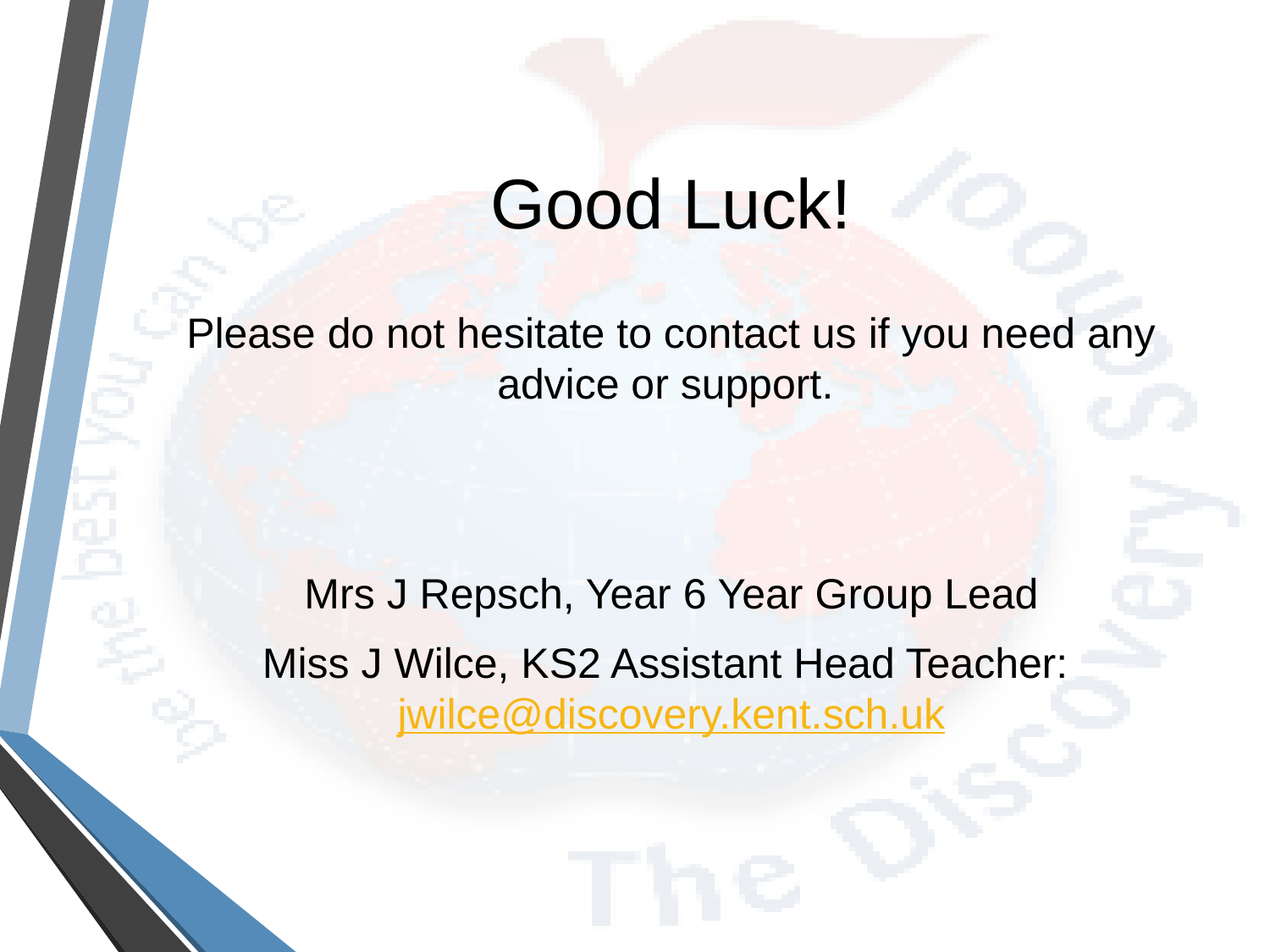

# Good Luck!
Please do not hesitate to contact us if you need any advice or support.

Mrs J Repsch, Year 6 Year Group Lead
Miss J Wilce, KS2 Assistant Head Teacher: jwilce@discovery.kent.sch.uk